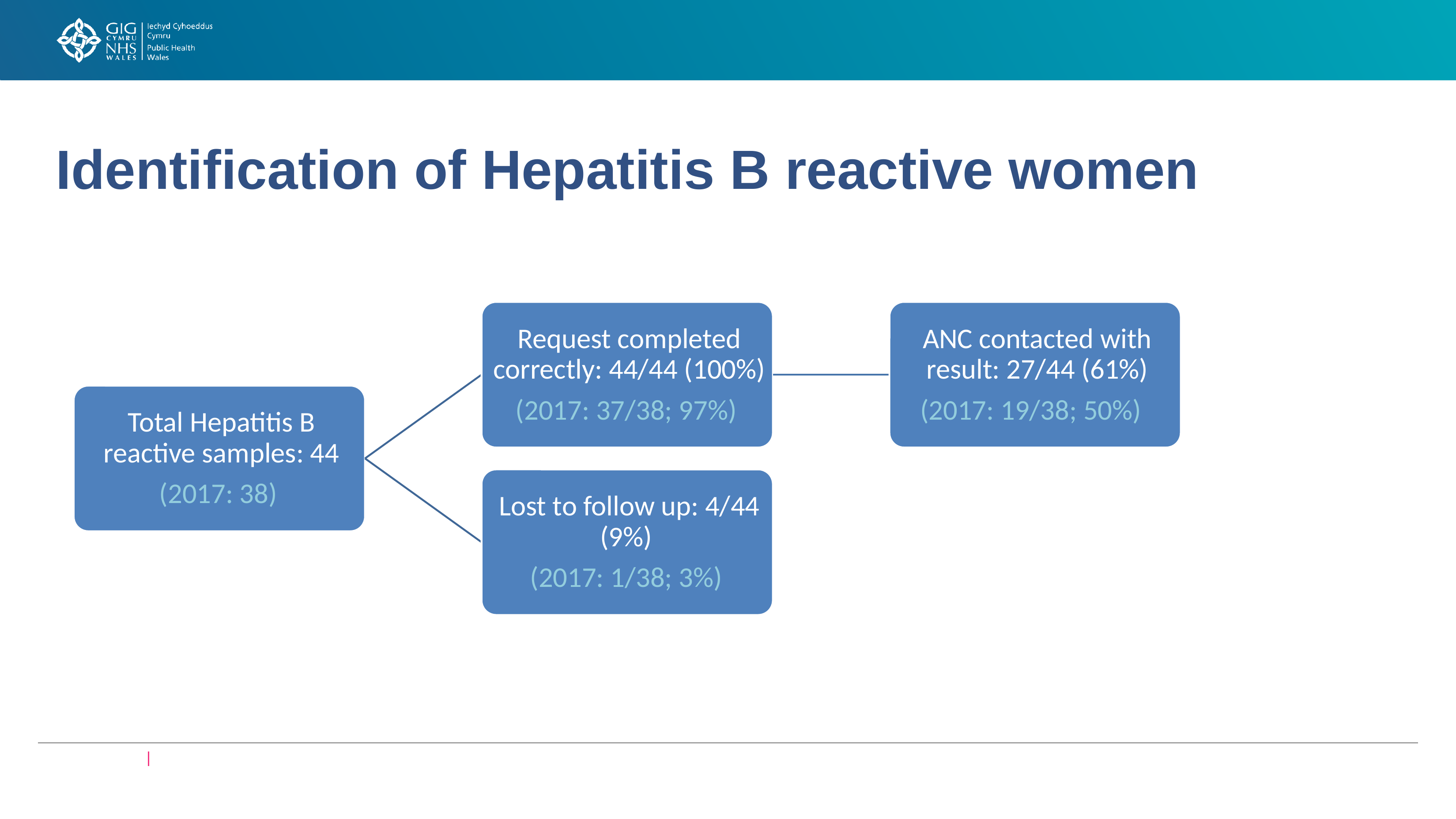

# Identification of Hepatitis B reactive women
Total Hepatitis B reactive samples: 44
(2017: 38)

Request completed correctly: 44/44 (100%)
(2017: 37/38; 97%)

ANC contacted with result: 27/44 (61%)
(2017: 19/38; 50%)

Lost to follow up: 4/44 (9%)
(2017: 1/38; 3%)